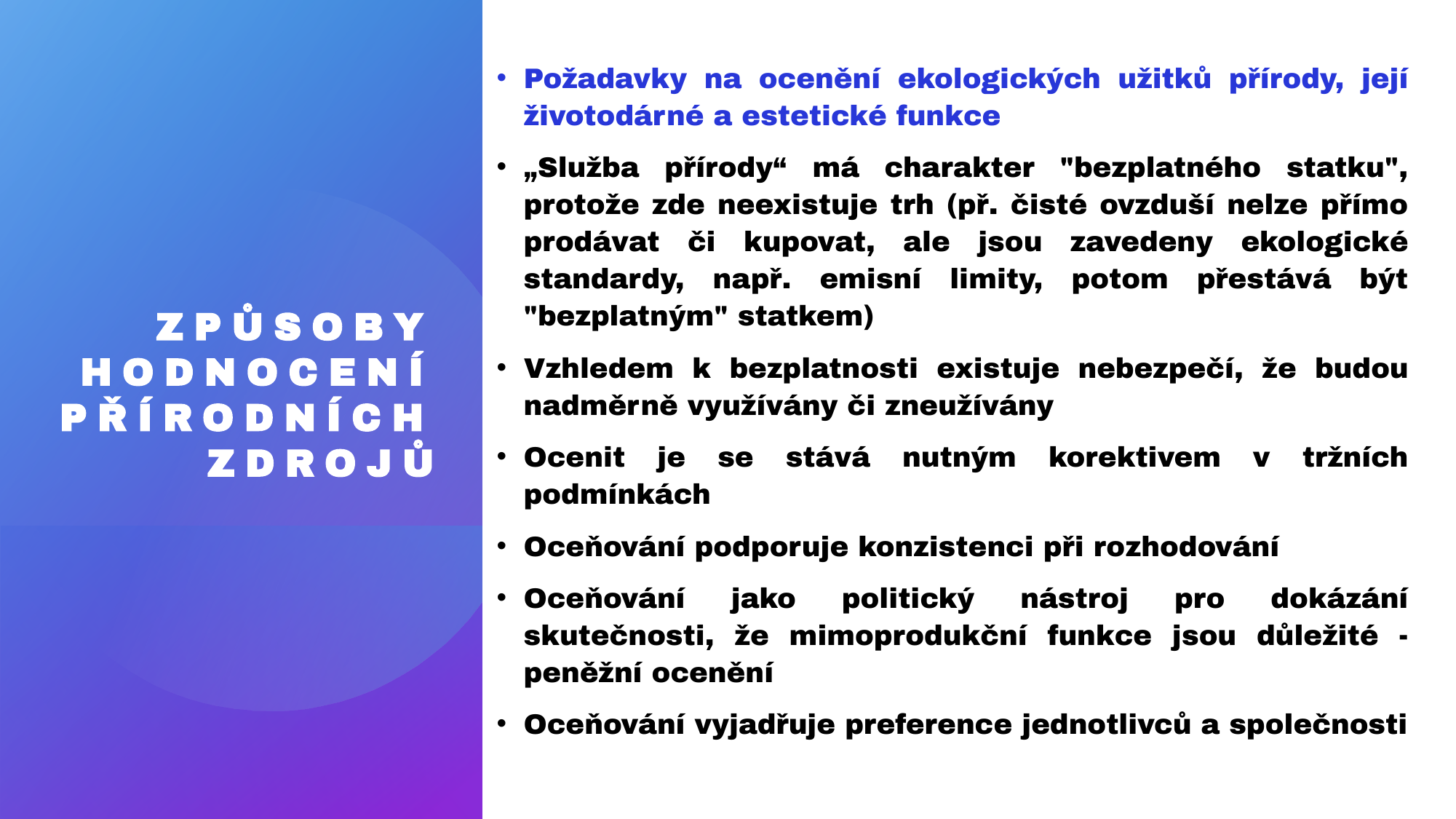

Požadavky na ocenění ekologických užitků přírody, její životodárné a estetické funkce
„Služba přírody“ má charakter "bezplatného statku", protože zde neexistuje trh (př. čisté ovzduší nelze přímo prodávat či kupovat, ale jsou zavedeny ekologické standardy, např. emisní limity, potom přestává být "bezplatným" statkem)
Vzhledem k bezplatnosti existuje nebezpečí, že budou nadměrně využívány či zneužívány
Ocenit je se stává nutným korektivem v tržních podmínkách
Oceňování podporuje konzistenci při rozhodování
Oceňování jako politický nástroj pro dokázání skutečnosti, že mimoprodukční funkce jsou důležité - peněžní ocenění
Oceňování vyjadřuje preference jednotlivců a společnosti

# Způsoby hodnocení přírodních zdrojů